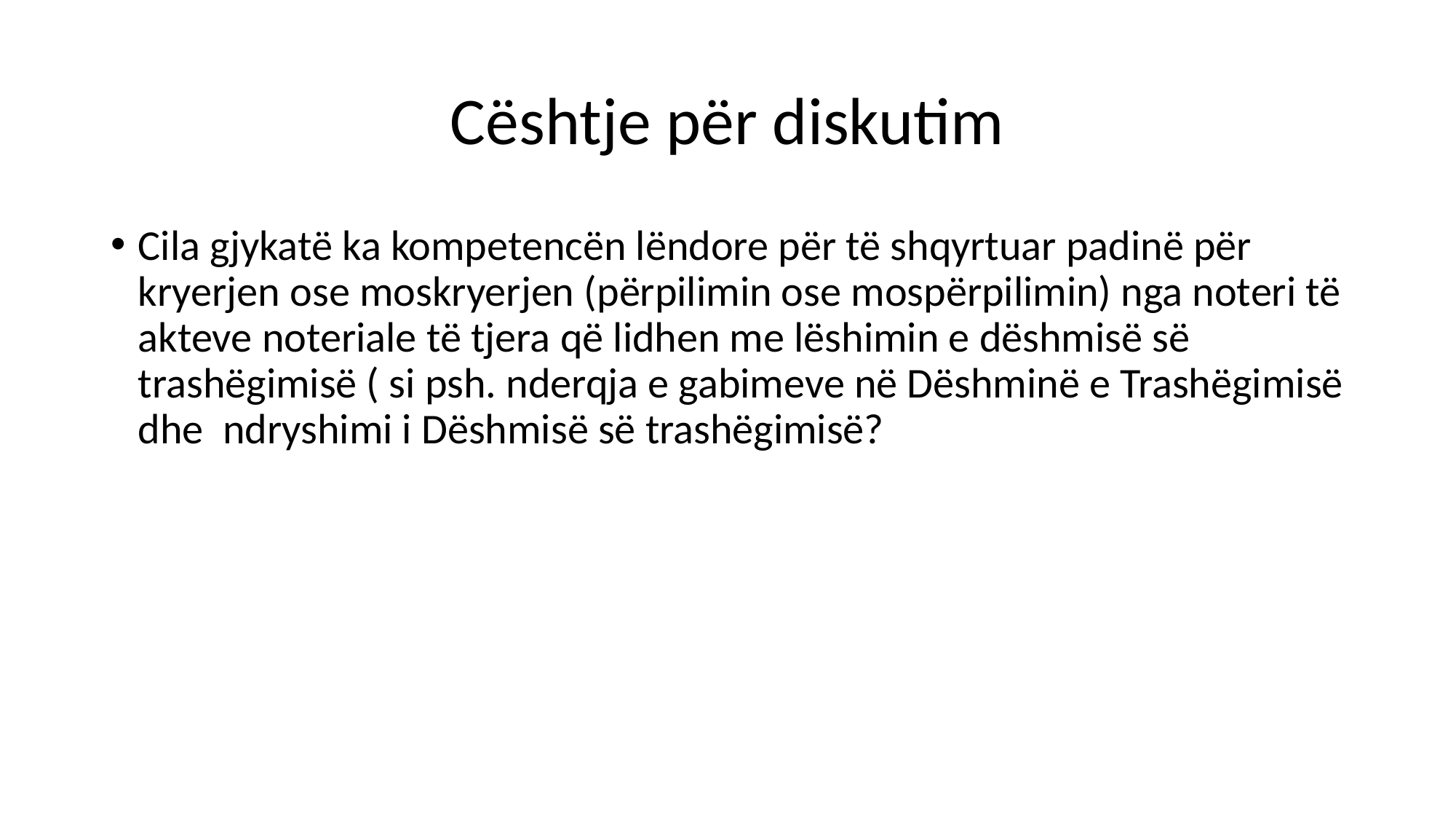

# Cështje për diskutim
Cila gjykatë ka kompetencën lëndore për të shqyrtuar padinë për kryerjen ose moskryerjen (përpilimin ose mospërpilimin) nga noteri të akteve noteriale të tjera që lidhen me lëshimin e dëshmisë së trashëgimisë ( si psh. nderqja e gabimeve në Dëshminë e Trashëgimisë dhe  ndryshimi i Dëshmisë së trashëgimisë?